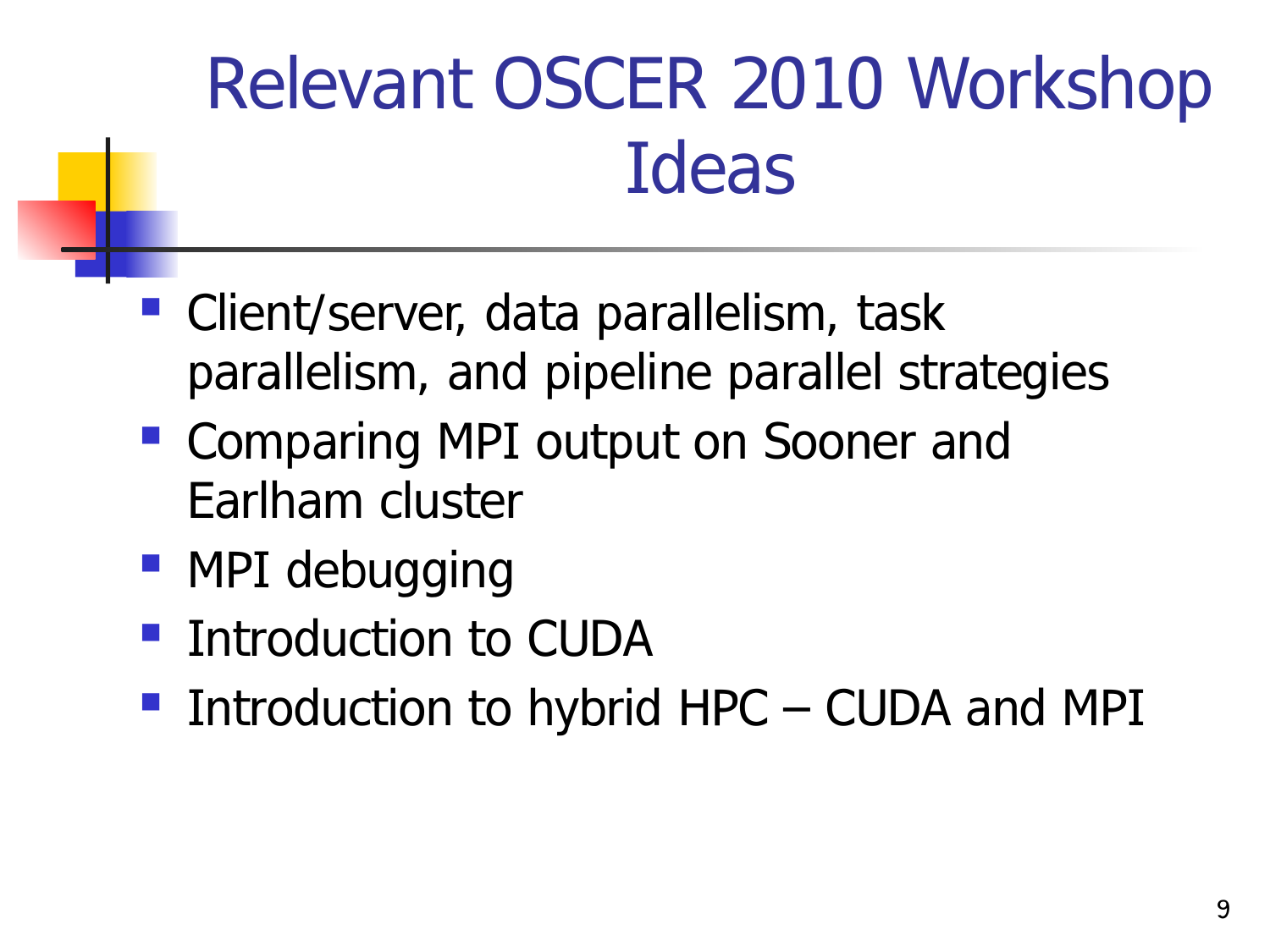

# Relevant OSCER 2010 Workshop Ideas
Client/server, data parallelism, task parallelism, and pipeline parallel strategies
Comparing MPI output on Sooner and Earlham cluster
MPI debugging
Introduction to CUDA
Introduction to hybrid HPC – CUDA and MPI
9